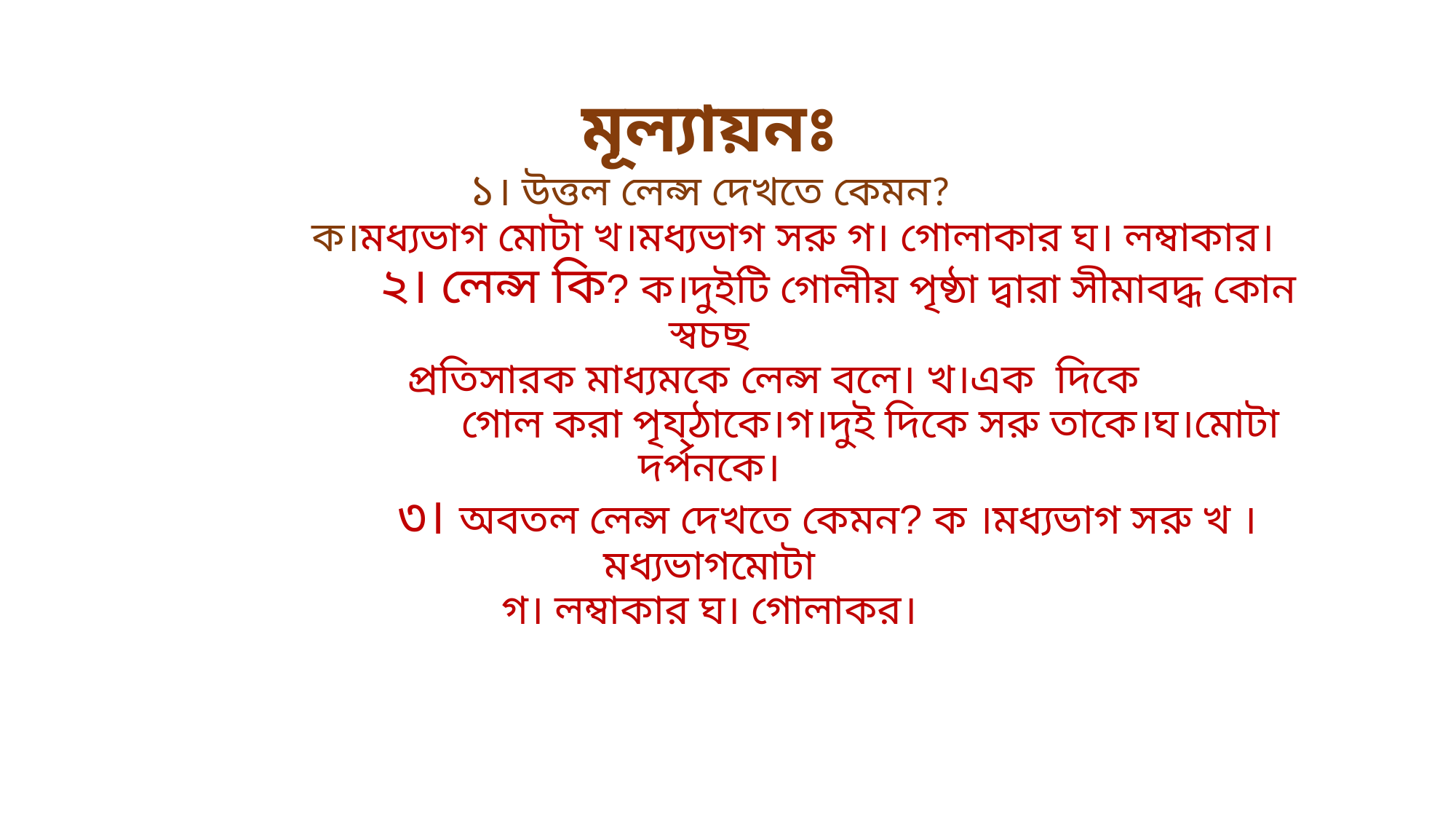

# মূল্যায়নঃ ১। উত্তল লেন্স দেখতে কেমন? ক।মধ্যভাগ মোটা খ।মধ্যভাগ সরু গ। গোলাকার ঘ। লম্বাকার। ২। লেন্স কি? ক।দুইটি গোলীয় পৃষ্ঠা দ্বারা সীমাবদ্ধ কোন স্বচছ প্রতিসারক মাধ্যমকে লেন্স বলে। খ।এক  দিকে গোল করা পৃয্ঠাকে।গ।দুই দিকে সরু তাকে।ঘ।মোটা দর্পনকে। ৩। অবতল লেন্স দেখতে কেমন? ক ।মধ্যভাগ সরু খ ।মধ্যভাগমোটা গ। লম্বাকার ঘ। গোলাকর।